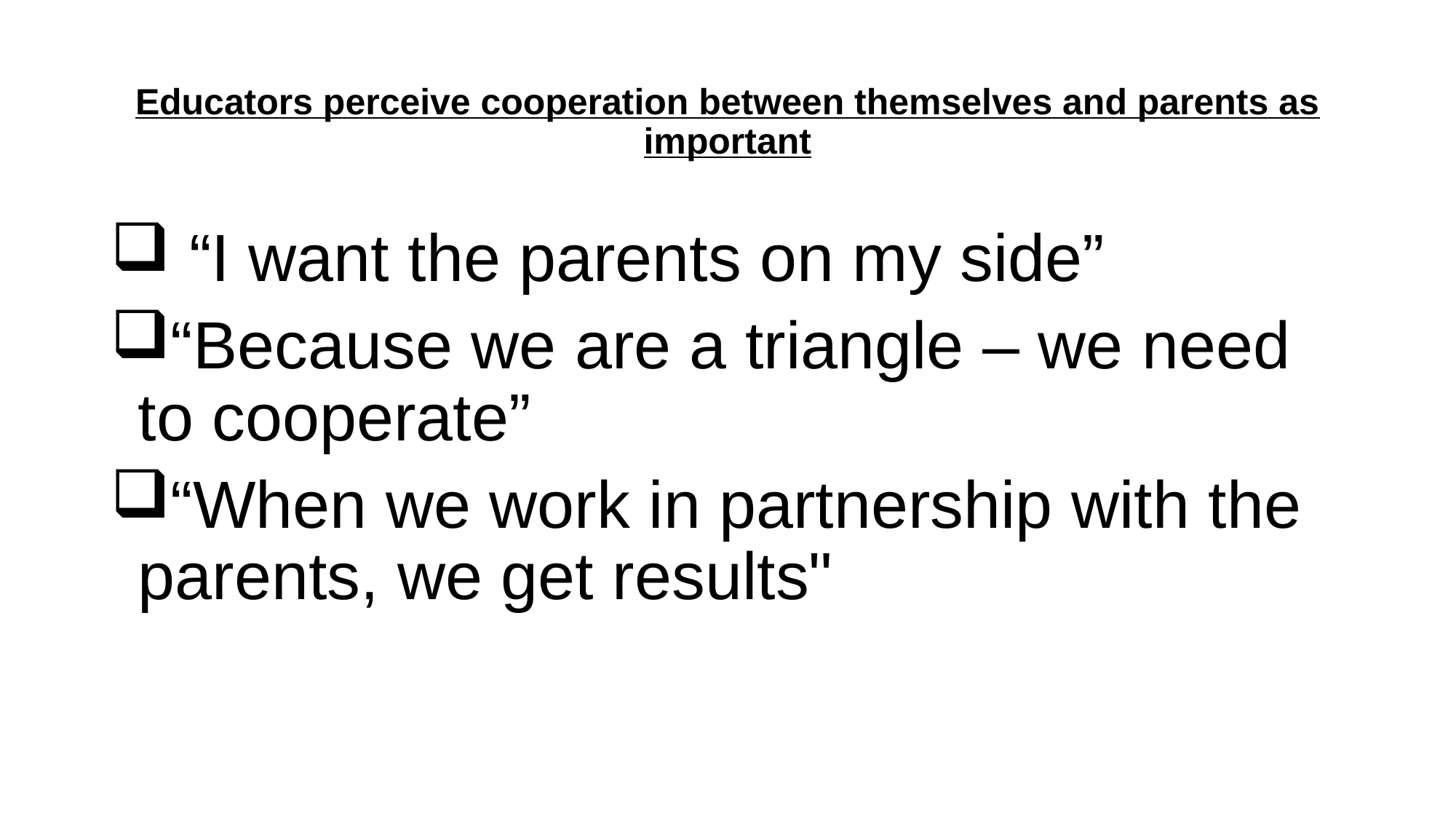

# Educators perceive cooperation between themselves and parents as important
 “I want the parents on my side”
“Because we are a triangle – we need to cooperate”
“When we work in partnership with the parents, we get results"